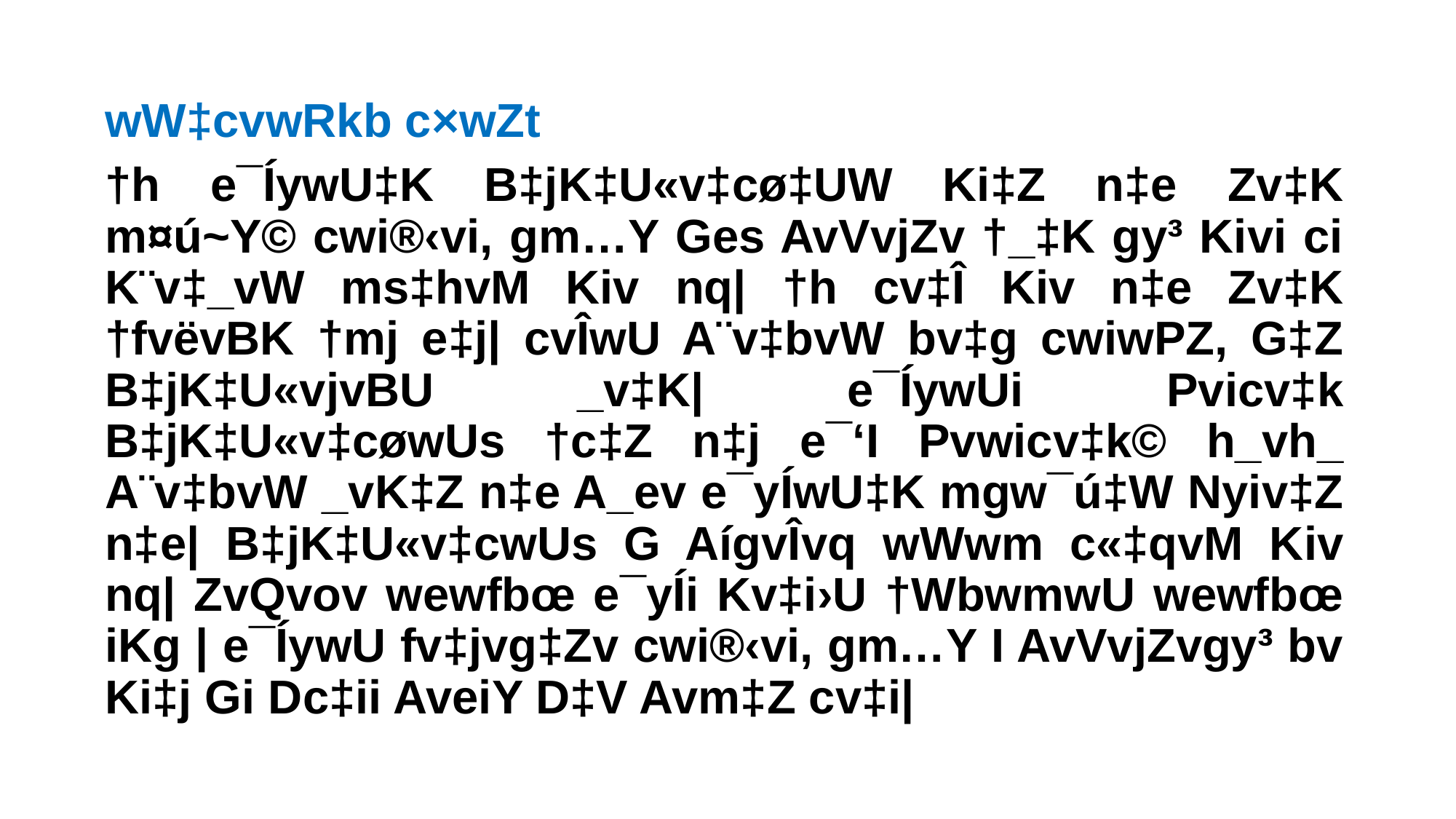

wW‡cvwRkb c×wZt
†h e¯ÍywU‡K B‡jK‡U«v‡cø‡UW Ki‡Z n‡e Zv‡K m¤ú~Y© cwi®‹vi, gm…Y Ges AvVvjZv †_‡K gy³ Kivi ci K¨v‡_vW ms‡hvM Kiv nq| †h cv‡Î Kiv n‡e Zv‡K †fvëvBK †mj e‡j| cvÎwU A¨v‡bvW bv‡g cwiwPZ, G‡Z B‡jK‡U«vjvBU _v‡K| e¯ÍywUi Pvicv‡k B‡jK‡U«v‡cøwUs †c‡Z n‡j e¯‘I Pvwicv‡k© h_vh_ A¨v‡bvW _vK‡Z n‡e A_ev e¯yÍwU‡K mgw¯ú‡W Nyiv‡Z n‡e| B‡jK‡U«v‡c­wUs G AígvÎvq wWwm c«‡qvM Kiv nq| ZvQvov wewfbœ e¯yÍi Kv‡i›U †WbwmwU wewfbœ iKg | e¯ÍywU fv‡jvg‡Zv cwi®‹vi, gm…Y I AvVvjZvgy³ bv Ki‡j Gi Dc‡ii AveiY D‡V Avm‡Z cv‡i|